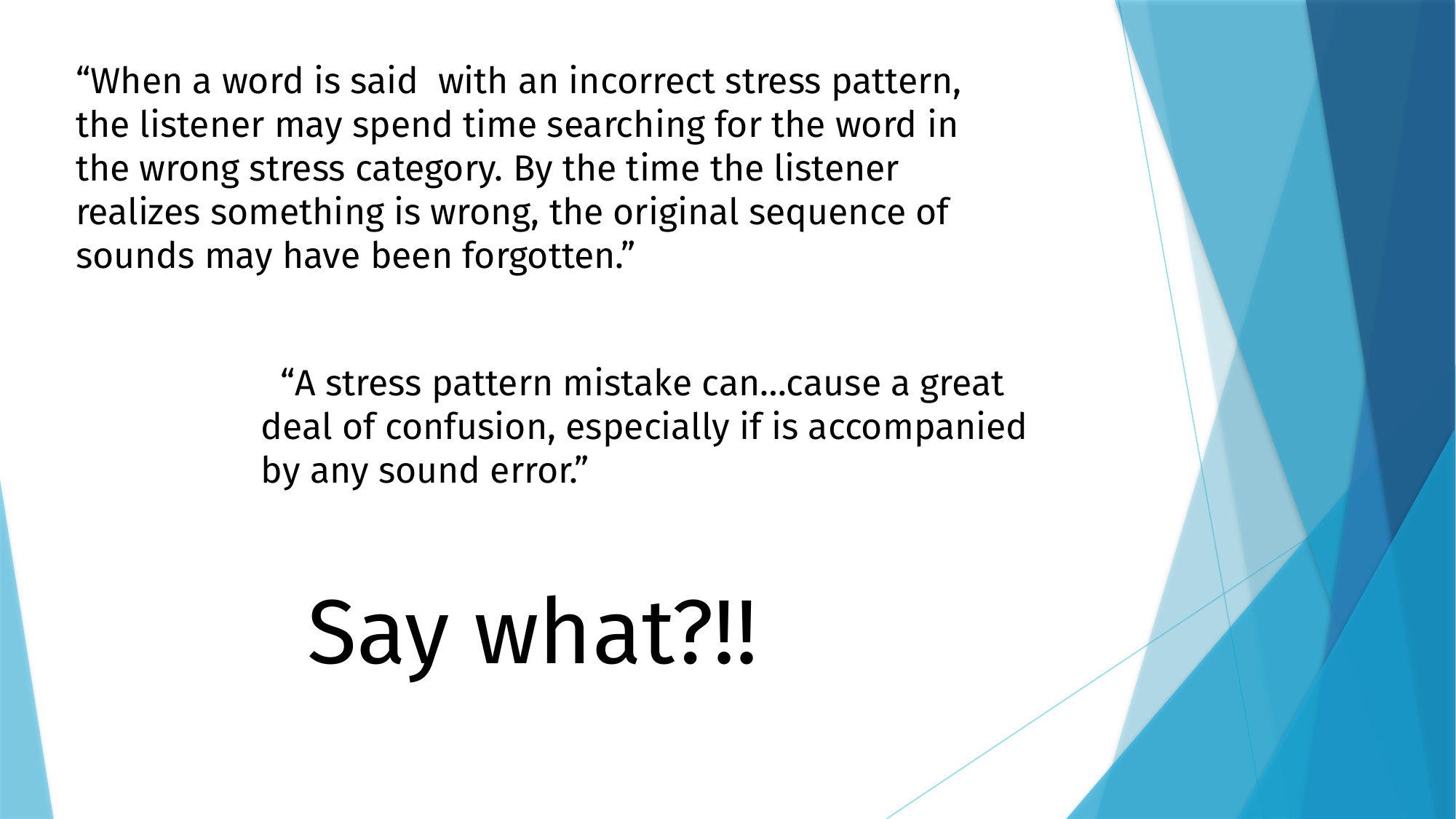

“When a word is said  with an incorrect stress pattern, the listener may spend time searching for the word in the wrong stress category. By the time the listener realizes something is wrong, the original sequence of sounds may have been forgotten.”
  “A stress pattern mistake can…cause a great deal of confusion, especially if is accompanied by any sound error.”
Say what?!!